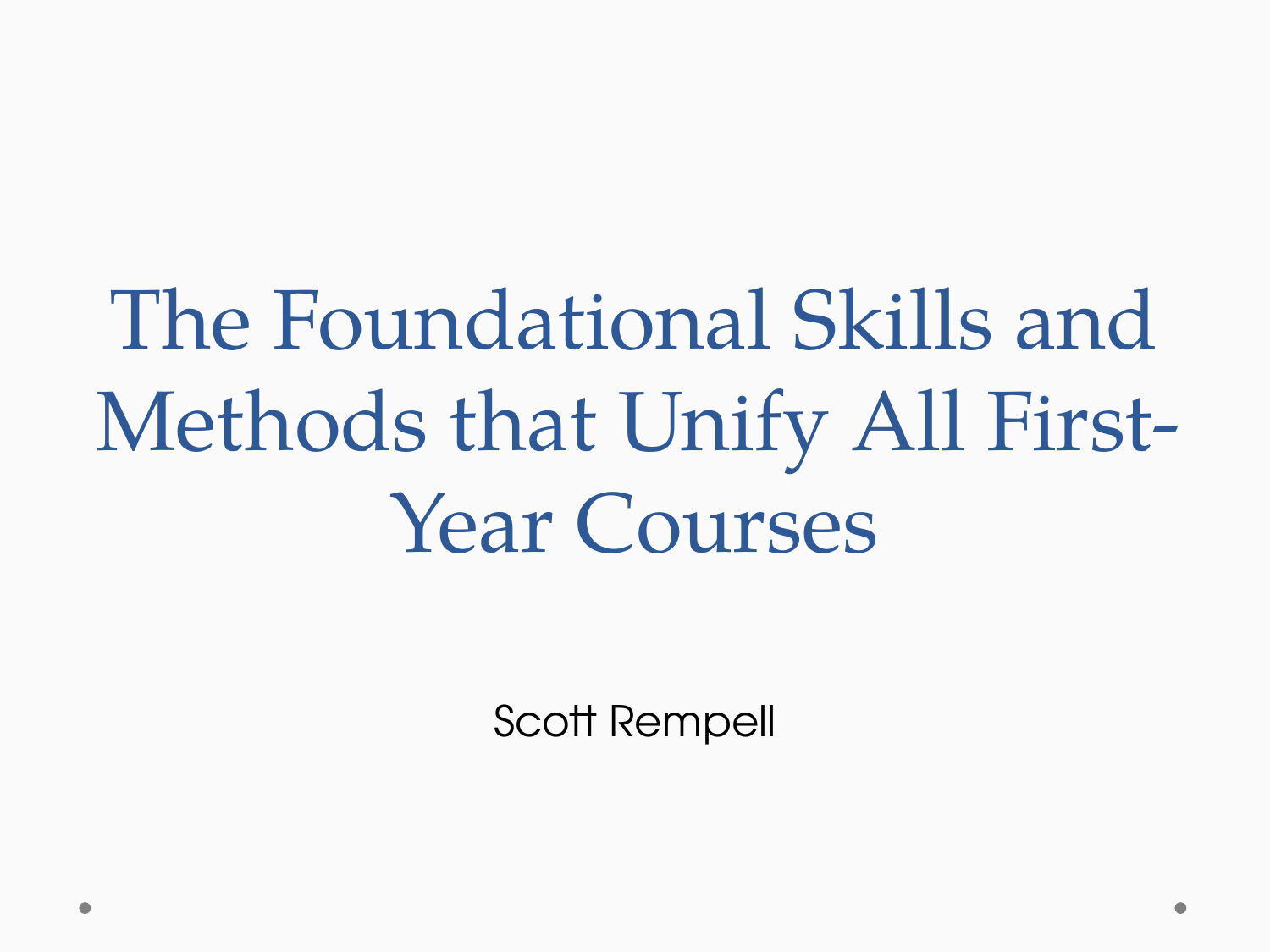

# The Foundational Skills and Methods that Unify All First-Year Courses
Scott Rempell